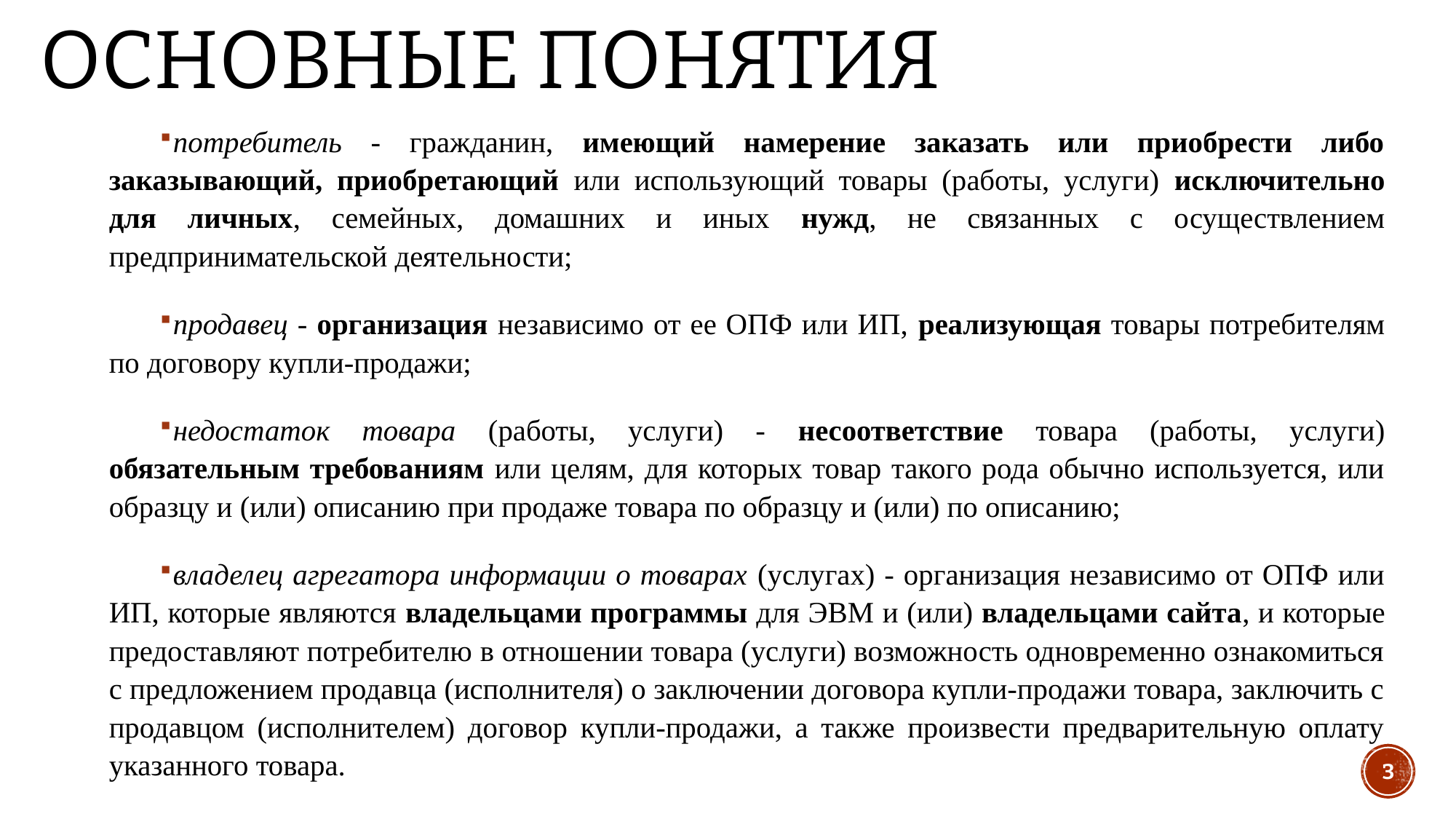

# Основные понятия
потребитель - гражданин, имеющий намерение заказать или приобрести либо заказывающий, приобретающий или использующий товары (работы, услуги) исключительно для личных, семейных, домашних и иных нужд, не связанных с осуществлением предпринимательской деятельности;
продавец - организация независимо от ее ОПФ или ИП, реализующая товары потребителям по договору купли-продажи;
недостаток товара (работы, услуги) - несоответствие товара (работы, услуги) обязательным требованиям или целям, для которых товар такого рода обычно используется, или образцу и (или) описанию при продаже товара по образцу и (или) по описанию;
владелец агрегатора информации о товарах (услугах) - организация независимо от ОПФ или ИП, которые являются владельцами программы для ЭВМ и (или) владельцами сайта, и которые предоставляют потребителю в отношении товара (услуги) возможность одновременно ознакомиться с предложением продавца (исполнителя) о заключении договора купли-продажи товара, заключить с продавцом (исполнителем) договор купли-продажи, а также произвести предварительную оплату указанного товара.

3